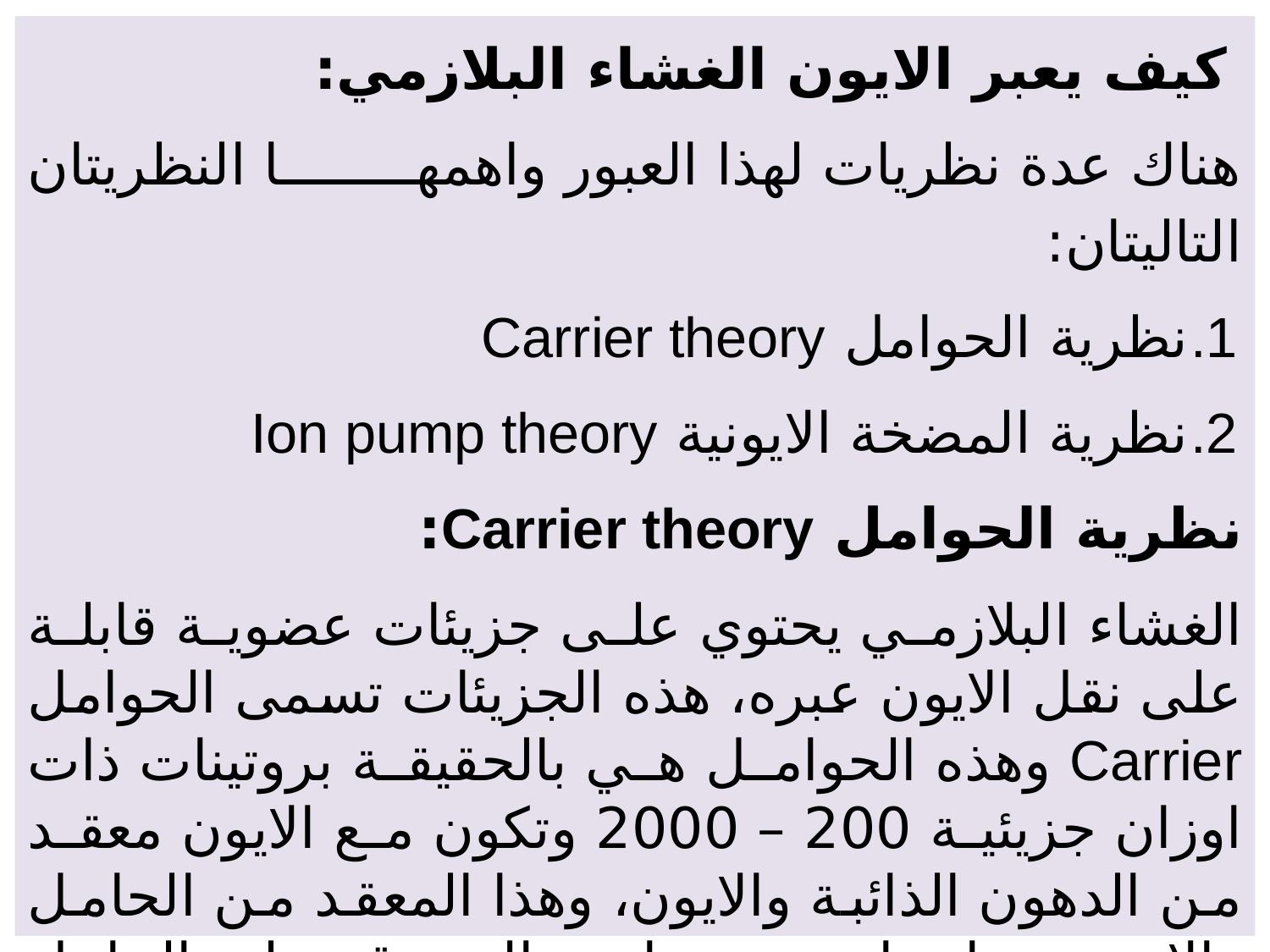

كيف يعبر الايون الغشاء البلازمي:
هناك عدة نظريات لهذا العبور واهمها النظريتان التاليتان:
نظرية الحوامل Carrier theory
نظرية المضخة الايونية Ion pump theory
نظرية الحوامل Carrier theory:
الغشاء البلازمي يحتوي على جزيئات عضوية قابلة على نقل الايون عبره، هذه الجزيئات تسمى الحوامل Carrier وهذه الحوامل هي بالحقيقة بروتينات ذات اوزان جزيئية 200 – 2000 وتكون مع الايون معقد من الدهون الذائبة والايون، وهذا المعقد من الحامل والايون هو اختياري حيث ان هناك موقع على الحامل خاص بالأيون. والشكل التالي يبين ميكانيكية العمل بهذه النظرية: